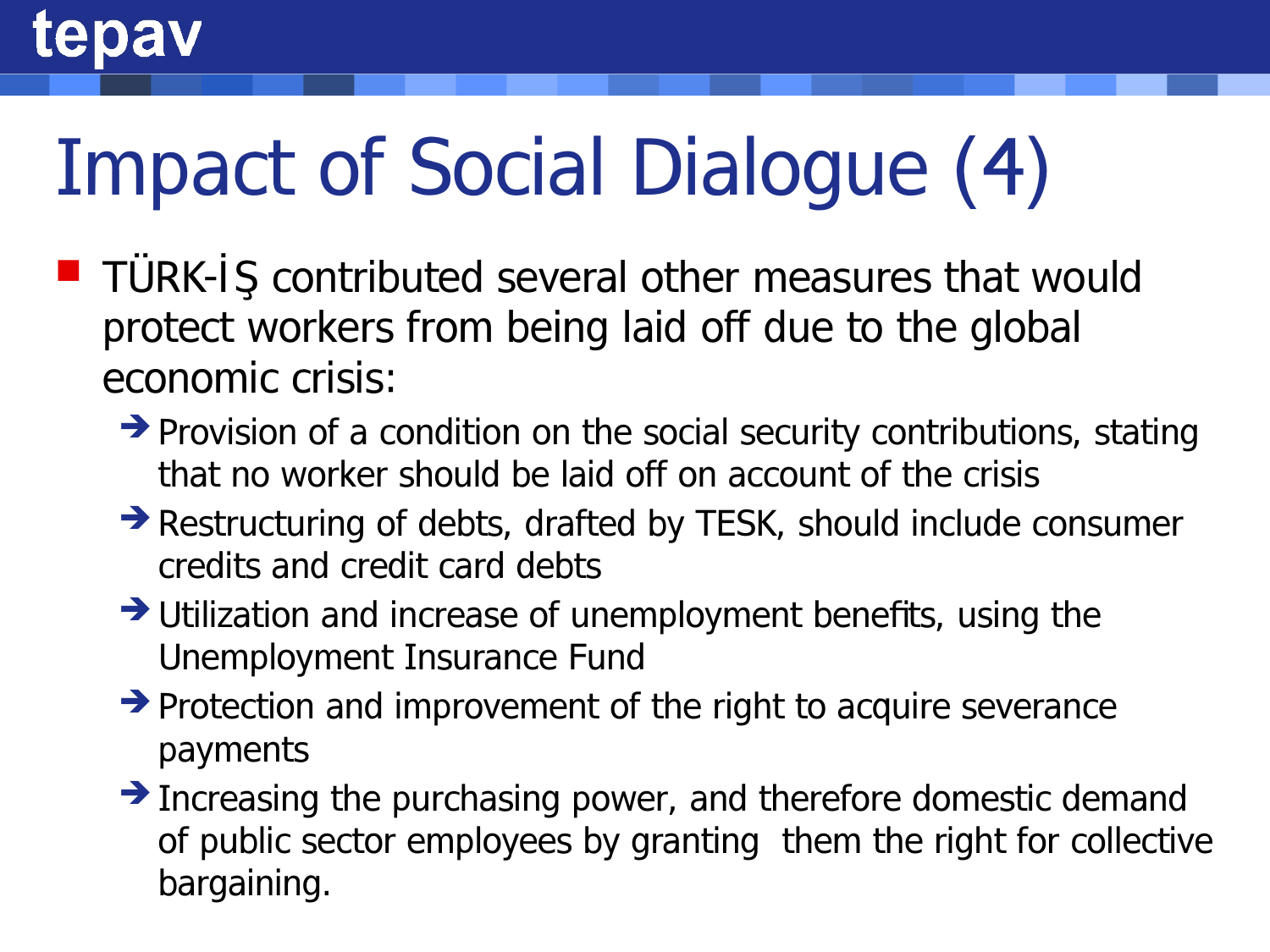

# Impact of Social Dialogue (4)
TÜRK-İŞ contributed several other measures that would protect workers from being laid off due to the global economic crisis:
Provision of a condition on the social security contributions, stating that no worker should be laid off on account of the crisis
Restructuring of debts, drafted by TESK, should include consumer credits and credit card debts
Utilization and increase of unemployment benefits, using the Unemployment Insurance Fund
Protection and improvement of the right to acquire severance payments
Increasing the purchasing power, and therefore domestic demand of public sector employees by granting  them the right for collective bargaining.